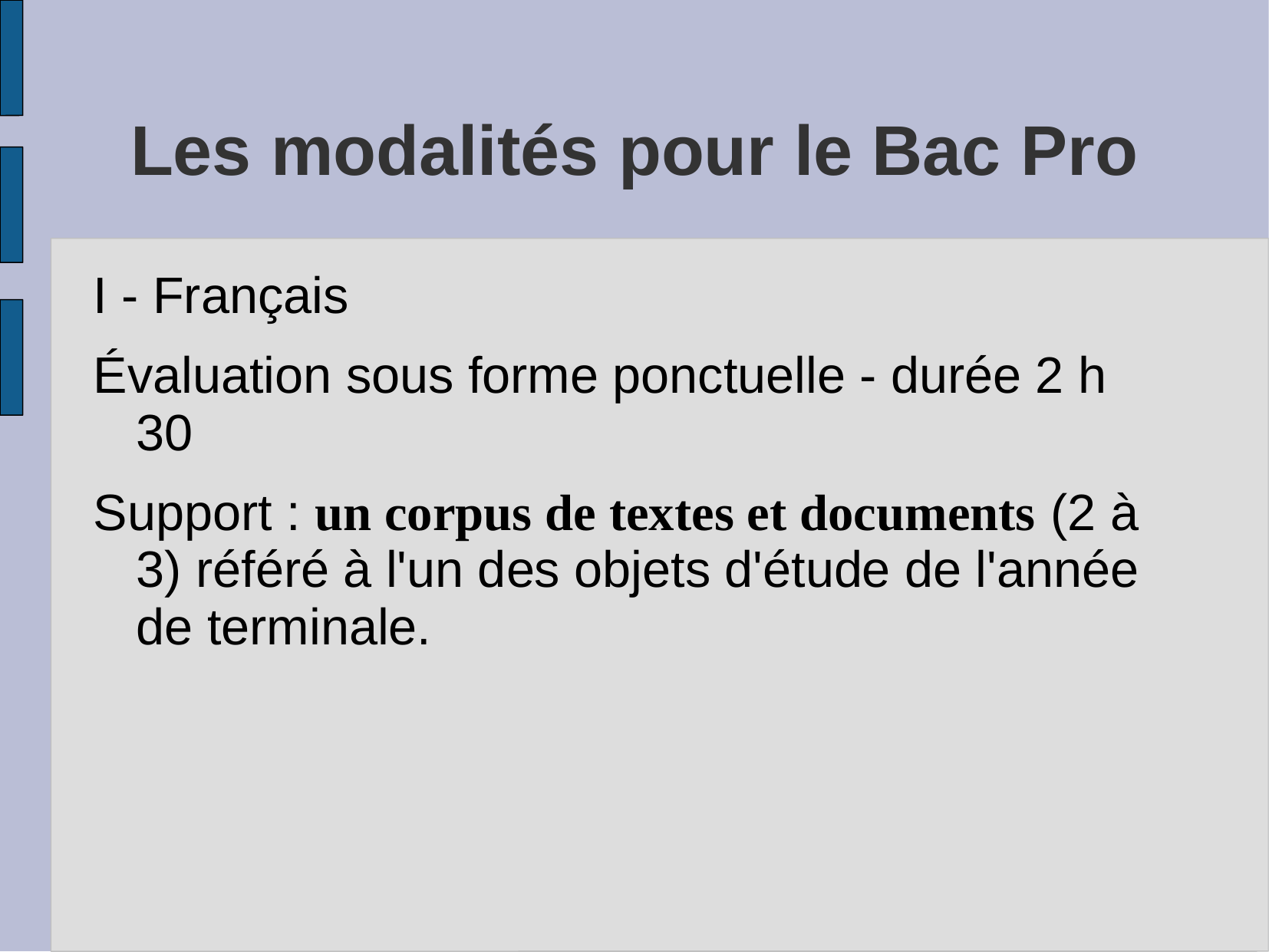

# Les modalités pour le Bac Pro
I - Français
Évaluation sous forme ponctuelle - durée 2 h 30
Support : un corpus de textes et documents (2 à 3) référé à l'un des objets d'étude de l'année de terminale.